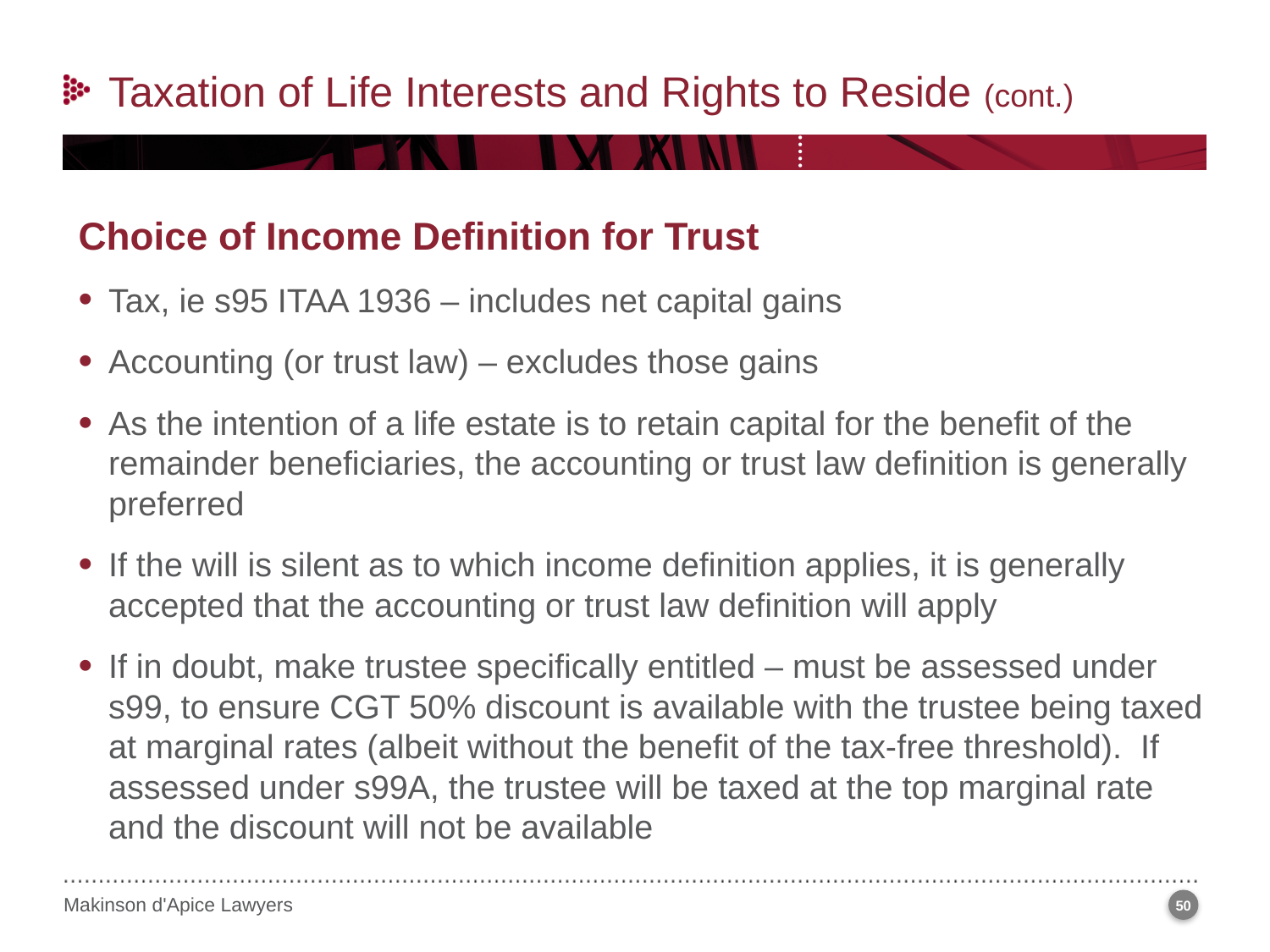

Taxation of Life Interests and Rights to Reside (cont.)
Choice of Income Definition for Trust
Tax, ie s95 ITAA 1936 – includes net capital gains
Accounting (or trust law) – excludes those gains
As the intention of a life estate is to retain capital for the benefit of the remainder beneficiaries, the accounting or trust law definition is generally preferred
If the will is silent as to which income definition applies, it is generally accepted that the accounting or trust law definition will apply
If in doubt, make trustee specifically entitled – must be assessed under s99, to ensure CGT 50% discount is available with the trustee being taxed at marginal rates (albeit without the benefit of the tax-free threshold).  If assessed under s99A, the trustee will be taxed at the top marginal rate and the discount will not be available

50